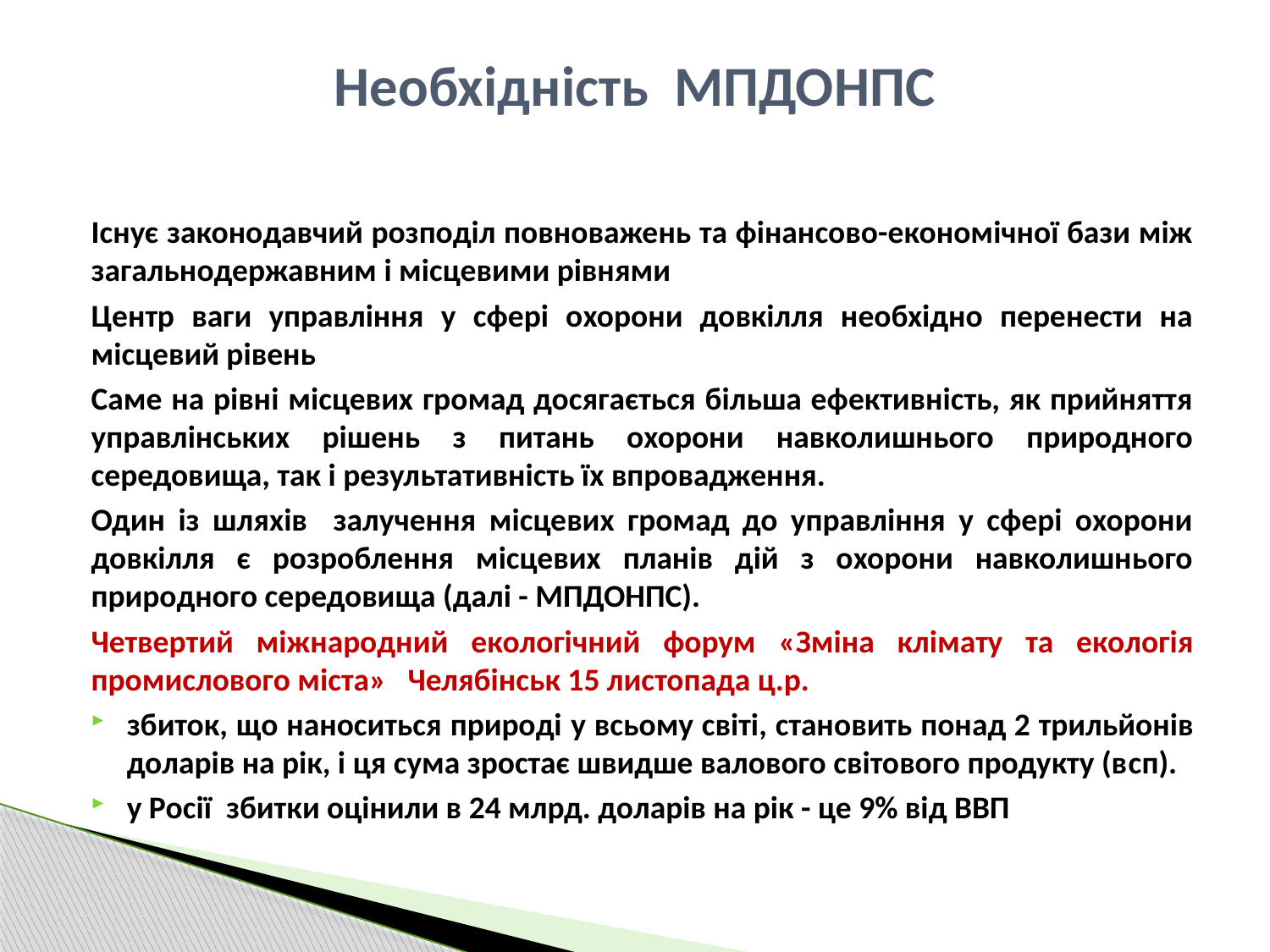

# Необхідність  МПДОНПС
Існує законодавчий розподіл повноважень та фінансово-економічної бази між загальнодержавним і місцевими рівнями
Центр ваги управління у сфері охорони довкілля необхідно перенести на місцевий рівень
Саме на рівні місцевих громад досягається більша ефективність, як прийняття управлінських рішень з питань охорони навколишнього природного середовища, так і результативність їх впровадження.
Один із шляхів  залучення місцевих громад до управління у сфері охорони довкілля є розроблення місцевих планів дій з охорони навколишнього природного середовища (далі - МПДОНПС).
Четвертий міжнародний екологічний форум «Зміна клімату та екологія промислового міста»   Челябінськ 15 листопада ц.р.
збиток, що наноситься природі у всьому світі, становить понад 2 трильйонів доларів на рік, і ця сума зростає швидше валового світового продукту (всп).
у Росії  збитки оцінили в 24 млрд. доларів на рік - це 9% від ВВП